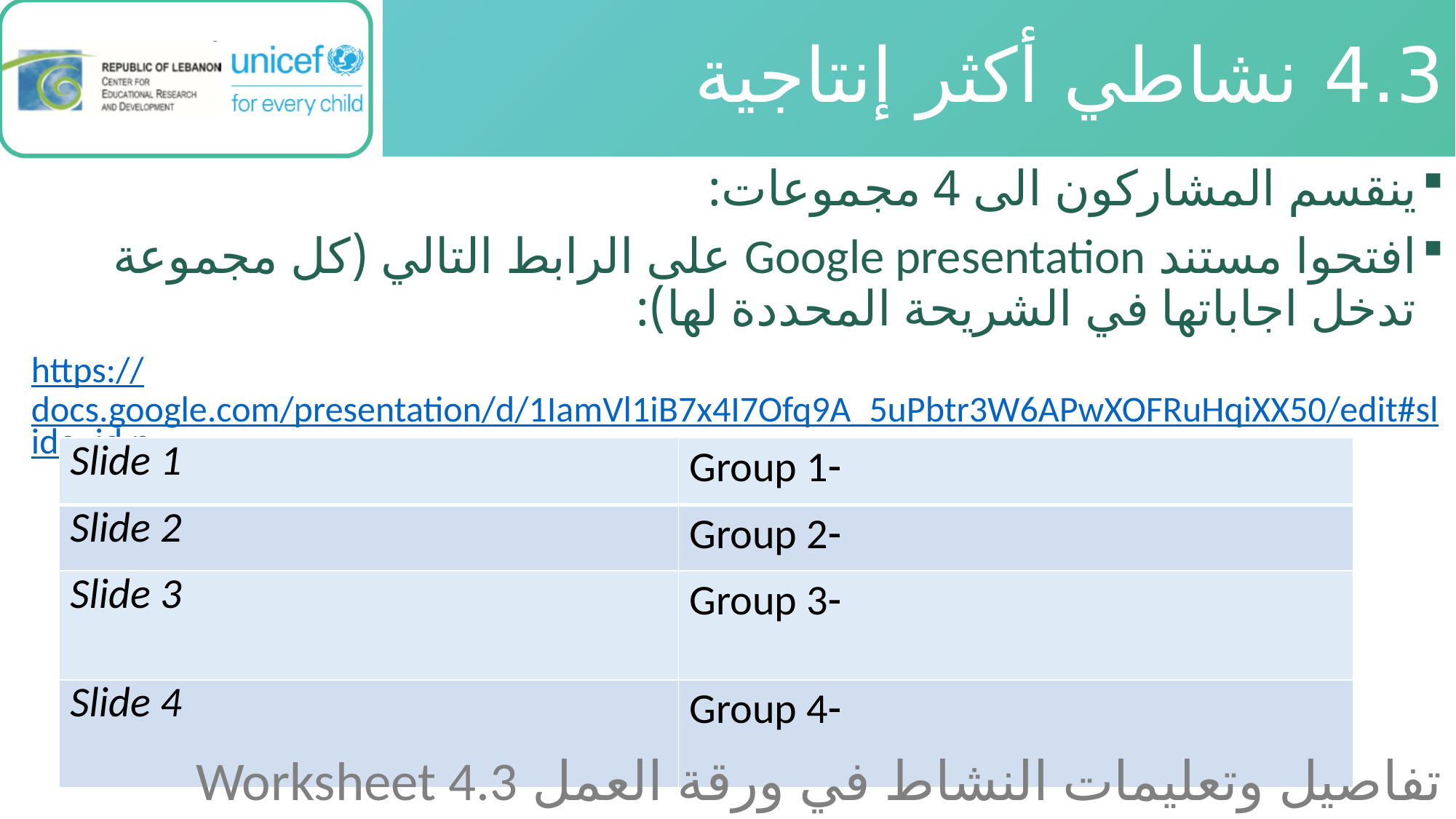

# 4.3 نشاطي أكثر إنتاجية
ينقسم المشاركون الى 4 مجموعات:
افتحوا مستند Google presentation على الرابط التالي (كل مجموعة تدخل اجاباتها في الشريحة المحددة لها):
https://docs.google.com/presentation/d/1IamVl1iB7x4I7Ofq9A_5uPbtr3W6APwXOFRuHqiXX50/edit#slide=id.p

| Slide 1 | -Group 1 |
| --- | --- |
| Slide 2 | -Group 2 |
| Slide 3 | -Group 3 |
| Slide 4 | -Group 4 |
تفاصيل وتعليمات النشاط في ورقة العمل Worksheet 4.3